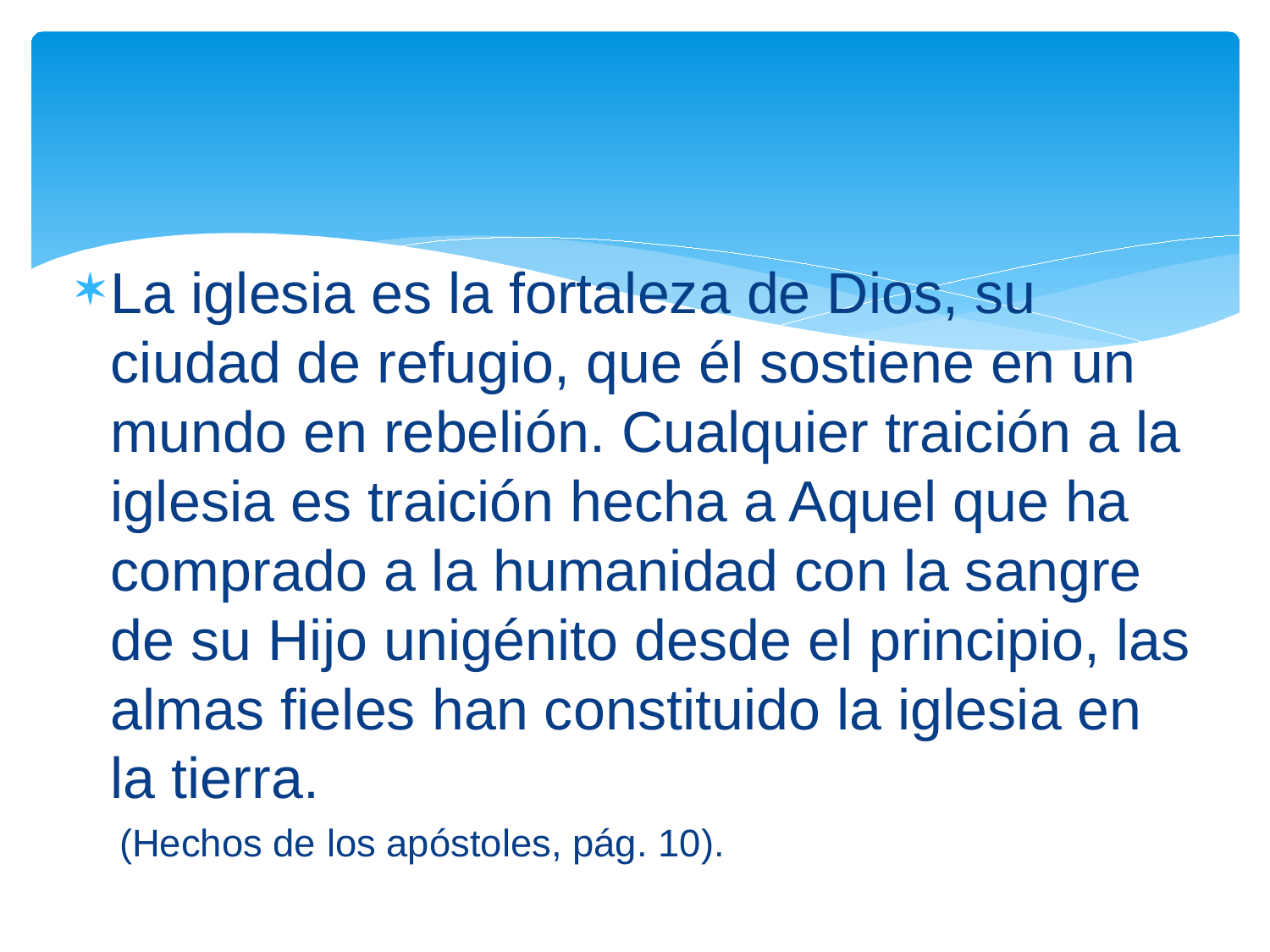

La iglesia es la fortaleza de Dios, su ciudad de refugio, que él sostiene en un mundo en rebelión. Cualquier traición a la iglesia es traición hecha a Aquel que ha comprado a la humanidad con la sangre de su Hijo unigénito desde el principio, las almas fieles han constituido la iglesia en la tierra.
    (Hechos de los apóstoles, pág. 10).